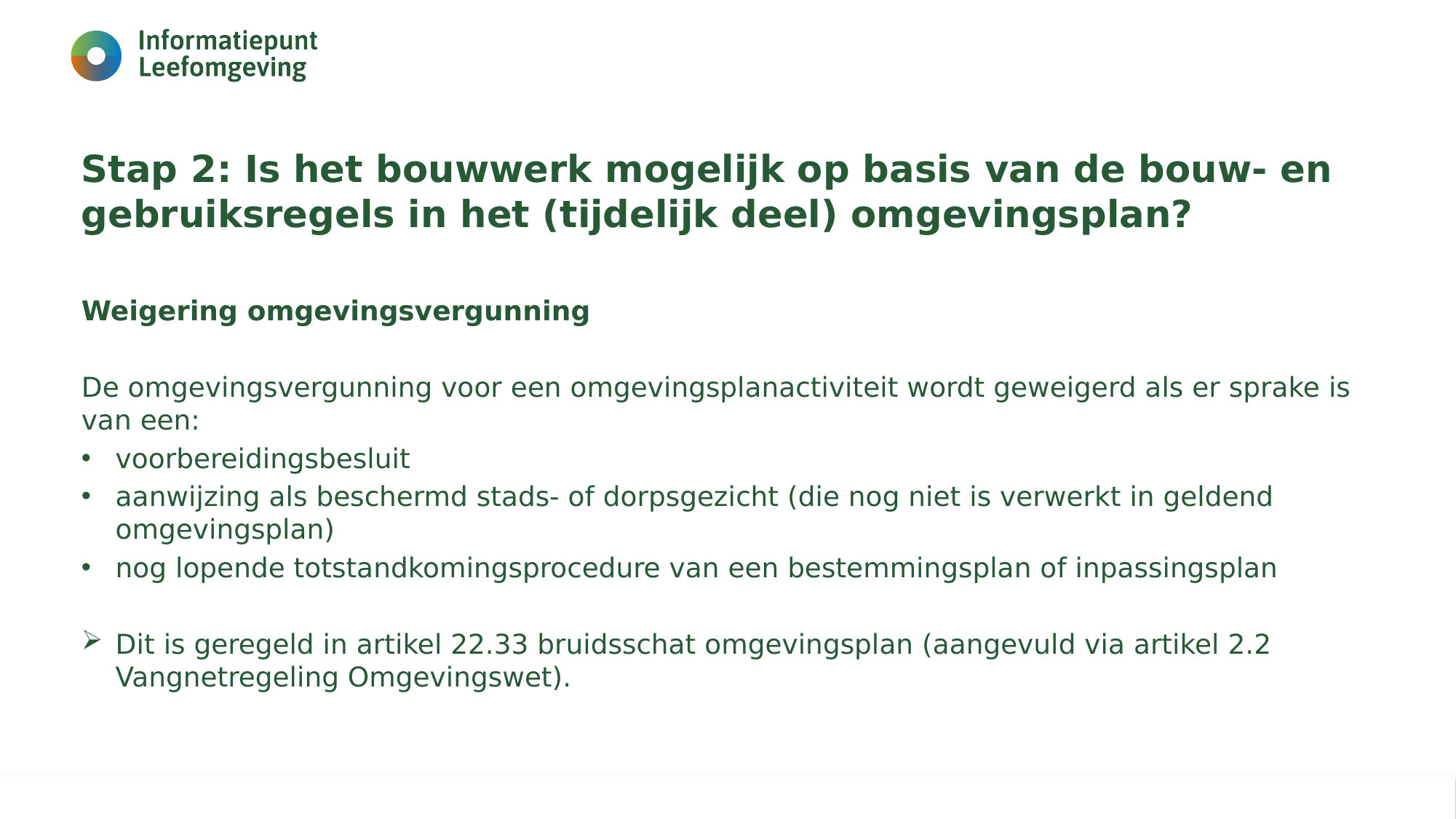

# Stap 2: Is het bouwwerk mogelijk op basis van de bouw- en gebruiksregels in het (tijdelijk deel) omgevingsplan?
Weigering omgevingsvergunning

De omgevingsvergunning voor een omgevingsplanactiviteit wordt geweigerd als er sprake is van een:
voorbereidingsbesluit
aanwijzing als beschermd stads- of dorpsgezicht (die nog niet is verwerkt in geldend omgevingsplan)
nog lopende totstandkomingsprocedure van een bestemmingsplan of inpassingsplan

Dit is geregeld in artikel 22.33 bruidsschat omgevingsplan (aangevuld via artikel 2.2 Vangnetregeling Omgevingswet).